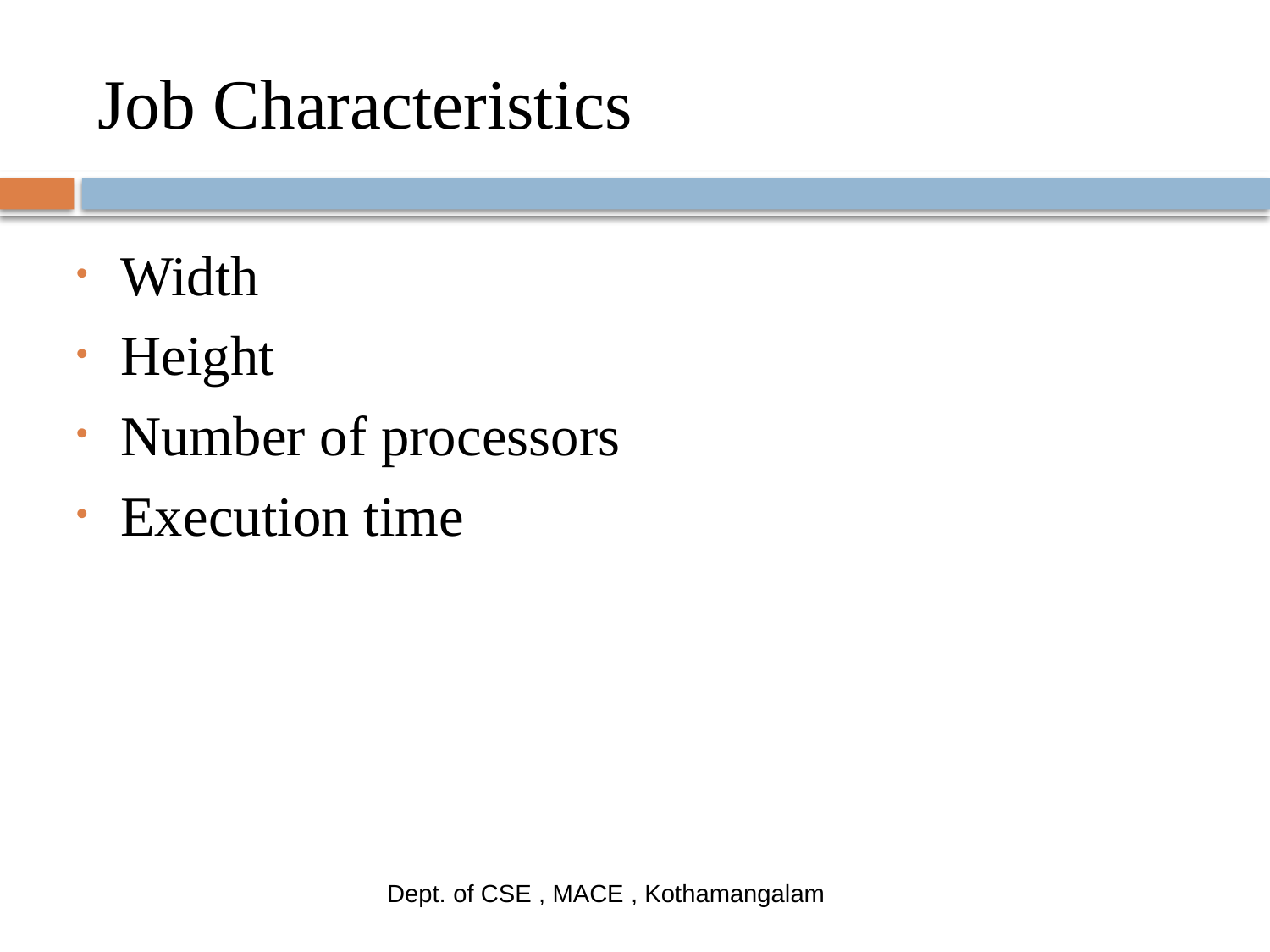

# Job Characteristics
Width
Height
Number of processors
Execution time

Dept. of CSE , MACE , Kothamangalam